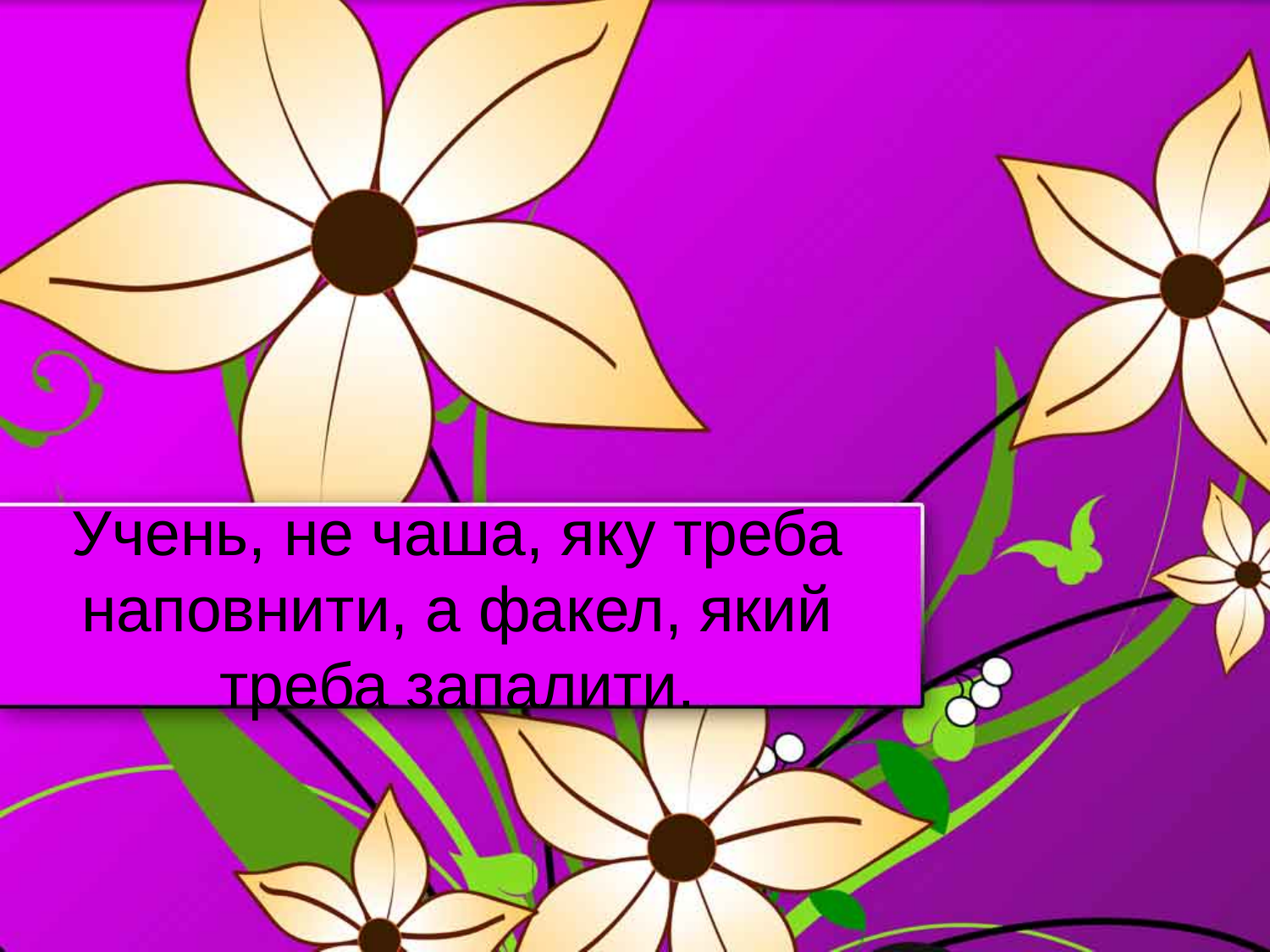

# Учень, не чаша, яку треба наповнити, а факел, який треба запалити.